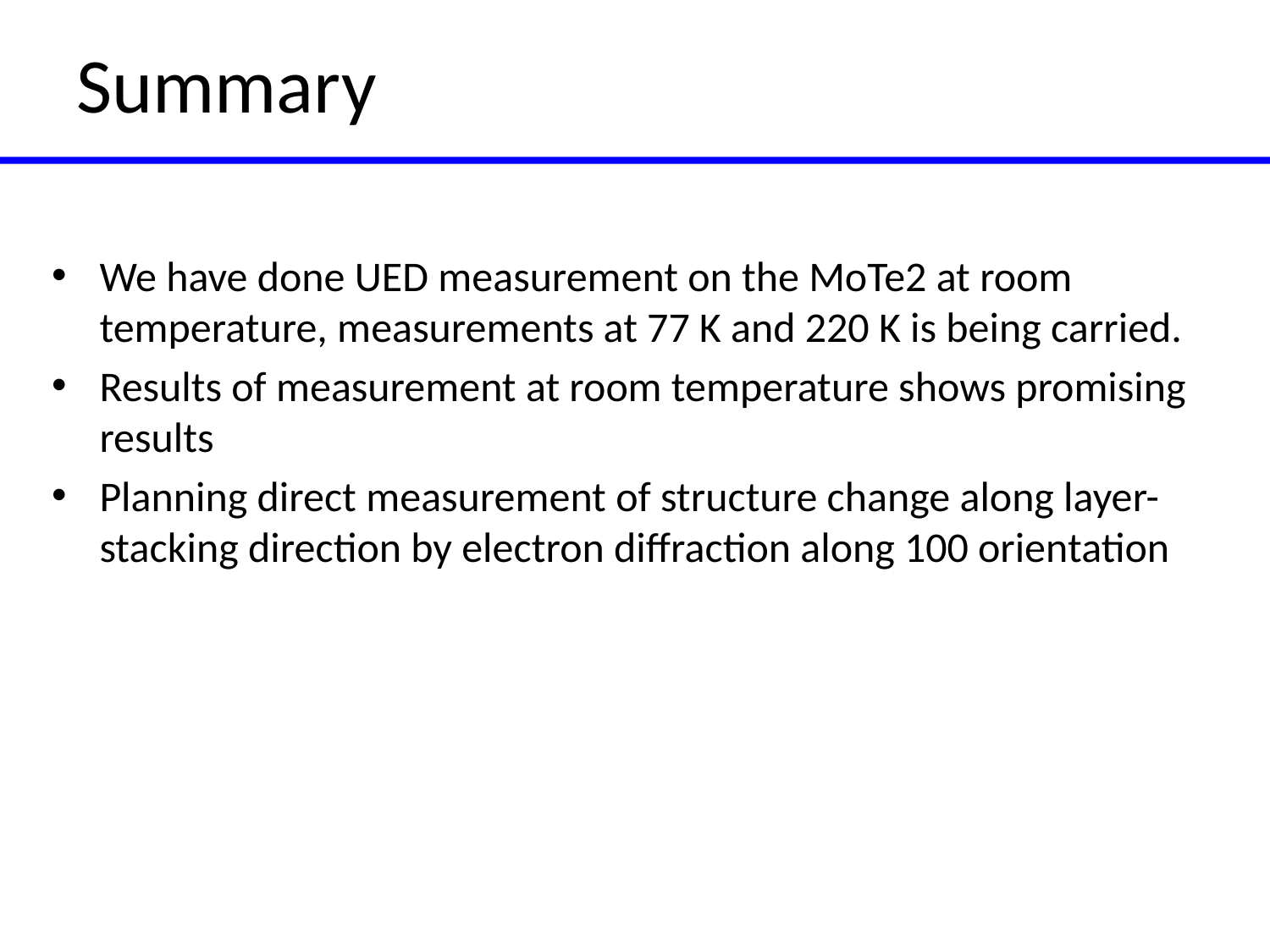

# Summary
We have done UED measurement on the MoTe2 at room temperature, measurements at 77 K and 220 K is being carried.
Results of measurement at room temperature shows promising results
Planning direct measurement of structure change along layer-stacking direction by electron diffraction along 100 orientation